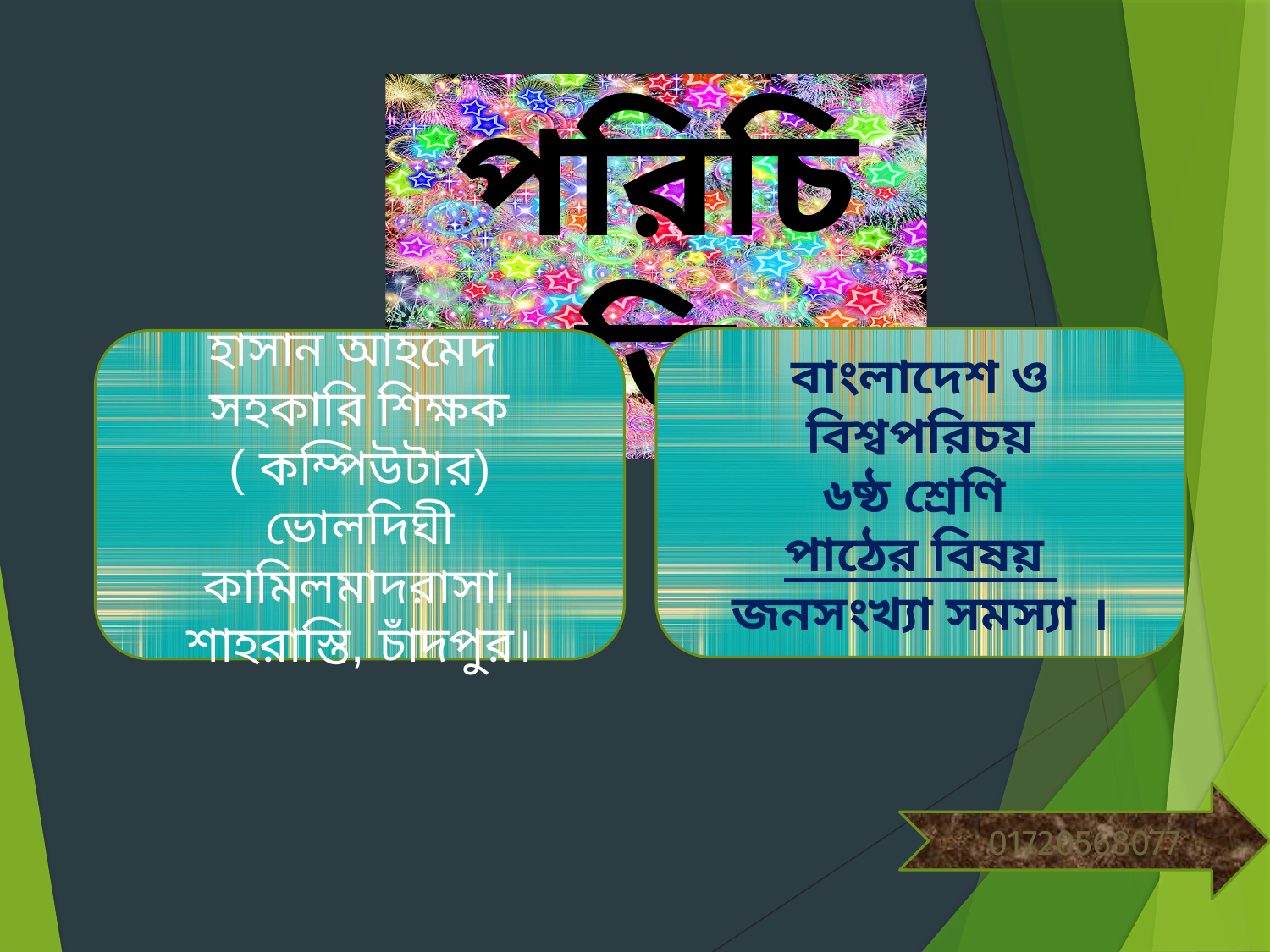

পরিচিতি
বাংলাদেশ ও বিশ্বপরিচয়
৬ষ্ঠ শ্রেণি
পাঠের বিষয়
জনসংখ্যা সমস্যা ।
হাসান আহমেদ
সহকারি শিক্ষক ( কম্পিউটার)
ভোলদিঘী কামিলমাদরাসা।
শাহরাস্তি, চাঁদপুর।
01720568077